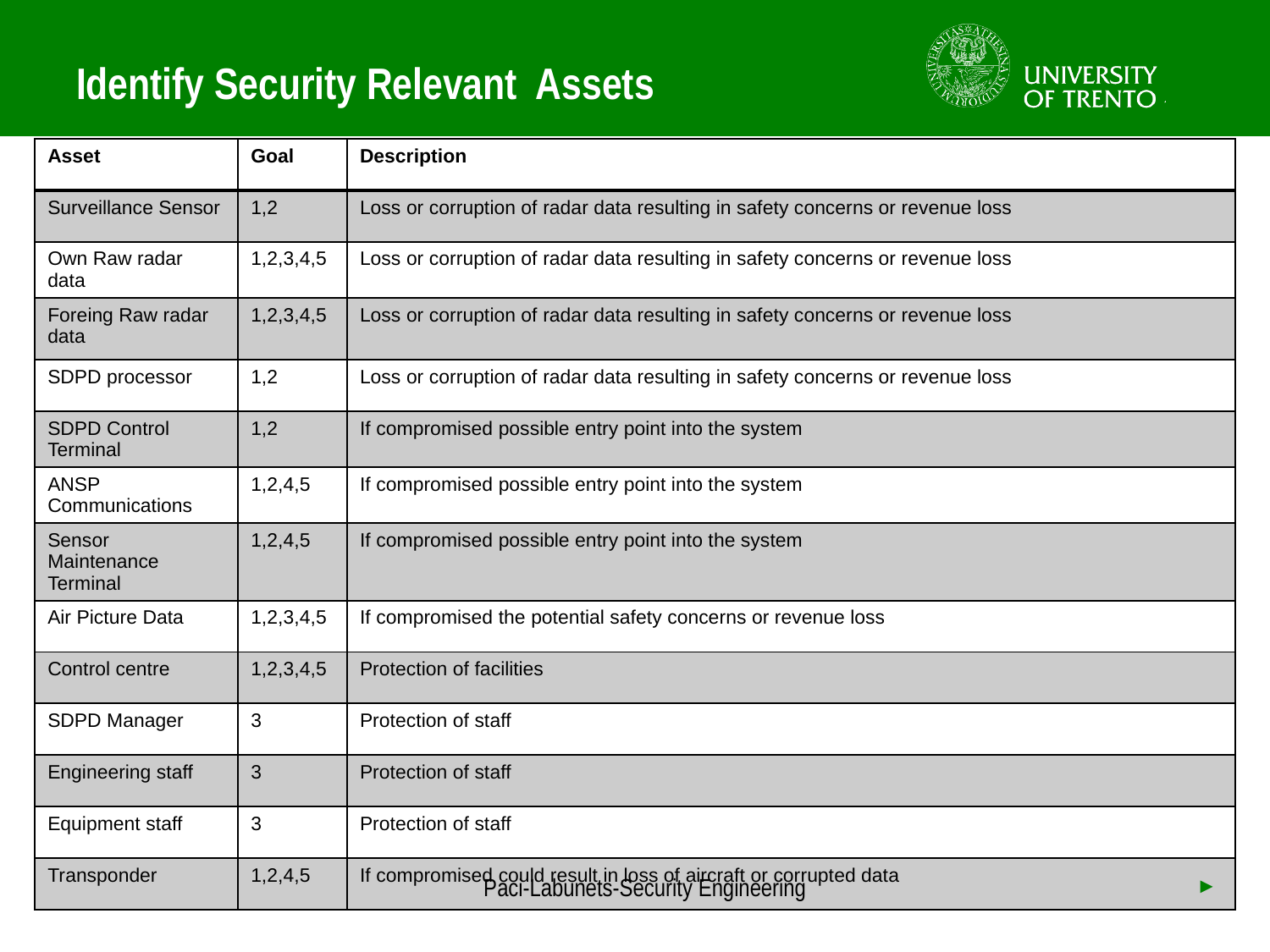

# Identify Security Relevant  Assets
| Asset | Goal | Description |
| --- | --- | --- |
| Surveillance Sensor | 1,2 | Loss or corruption of radar data resulting in safety concerns or revenue loss |
| Own Raw radar data | 1,2,3,4,5 | Loss or corruption of radar data resulting in safety concerns or revenue loss |
| Foreing Raw radar data | 1,2,3,4,5 | Loss or corruption of radar data resulting in safety concerns or revenue loss |
| SDPD processor | 1,2 | Loss or corruption of radar data resulting in safety concerns or revenue loss |
| SDPD Control Terminal | 1,2 | If compromised possible entry point into the system |
| ANSP Communications | 1,2,4,5 | If compromised possible entry point into the system |
| Sensor Maintenance Terminal | 1,2,4,5 | If compromised possible entry point into the system |
| Air Picture Data | 1,2,3,4,5 | If compromised the potential safety concerns or revenue loss |
| Control centre | 1,2,3,4,5 | Protection of facilities |
| SDPD Manager | 3 | Protection of staff |
| Engineering staff | 3 | Protection of staff |
| Equipment staff | 3 | Protection of staff |
| Transponder | 1,2,4,5 | If compromised could result in loss of aircraft or corrupted data |

Paci-Labunets-Security Engineering
►